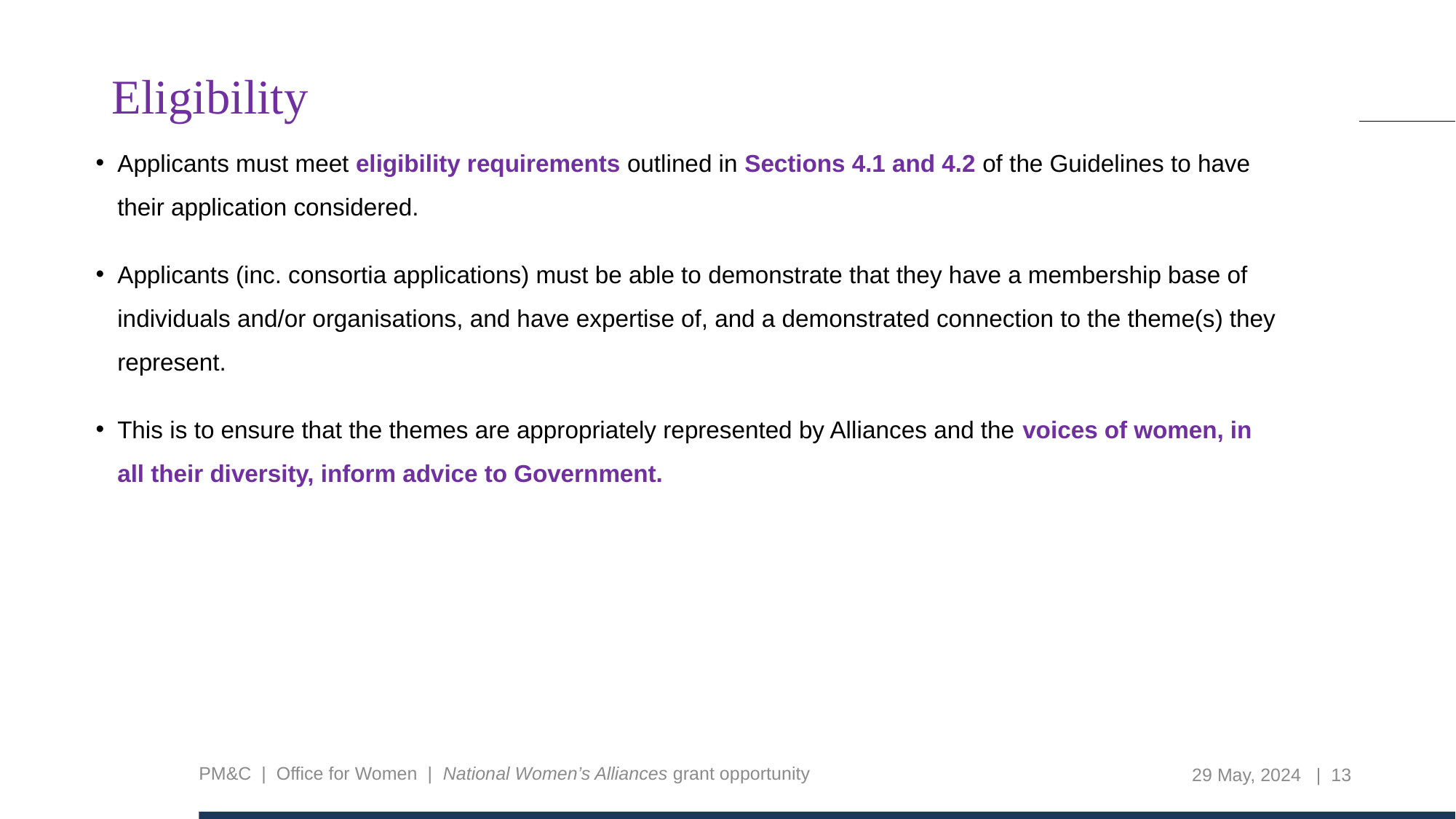

# Eligibility

Applicants must meet eligibility requirements outlined in Sections 4.1 and 4.2 of the Guidelines to have their application considered.
Applicants (inc. consortia applications) must be able to demonstrate that they have a membership base of individuals and/or organisations, and have expertise of, and a demonstrated connection to the theme(s) they represent.
This is to ensure that the themes are appropriately represented by Alliances and the voices of women, in all their diversity, inform advice to Government.
PM&C  |  Office for Women  |  National Women’s Alliances grant opportunity
29 May, 2024
|  13